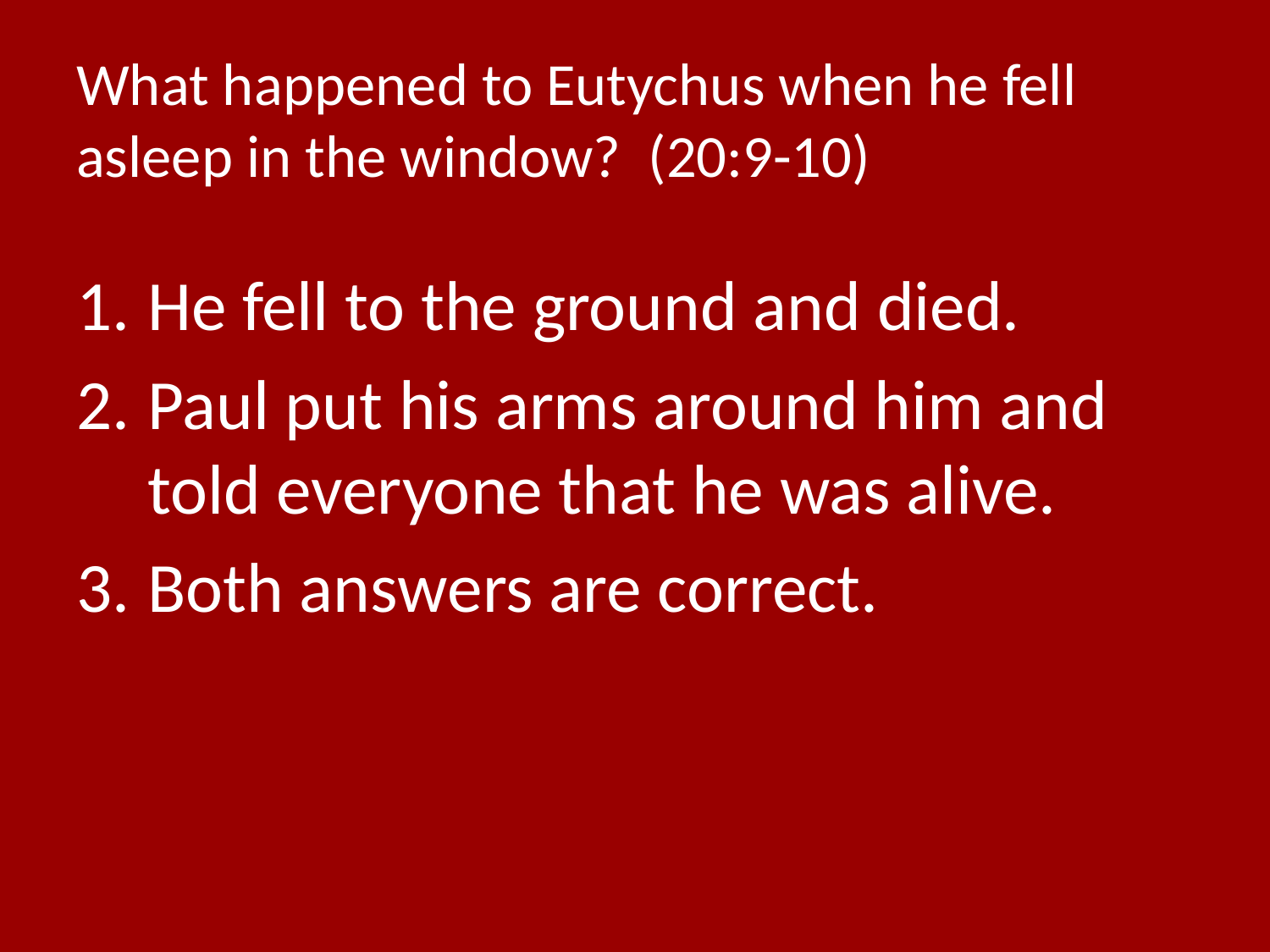

# What happened to Eutychus when he fell asleep in the window?  (20:9-10)
He fell to the ground and died.
Paul put his arms around him and told everyone that he was alive.
Both answers are correct.